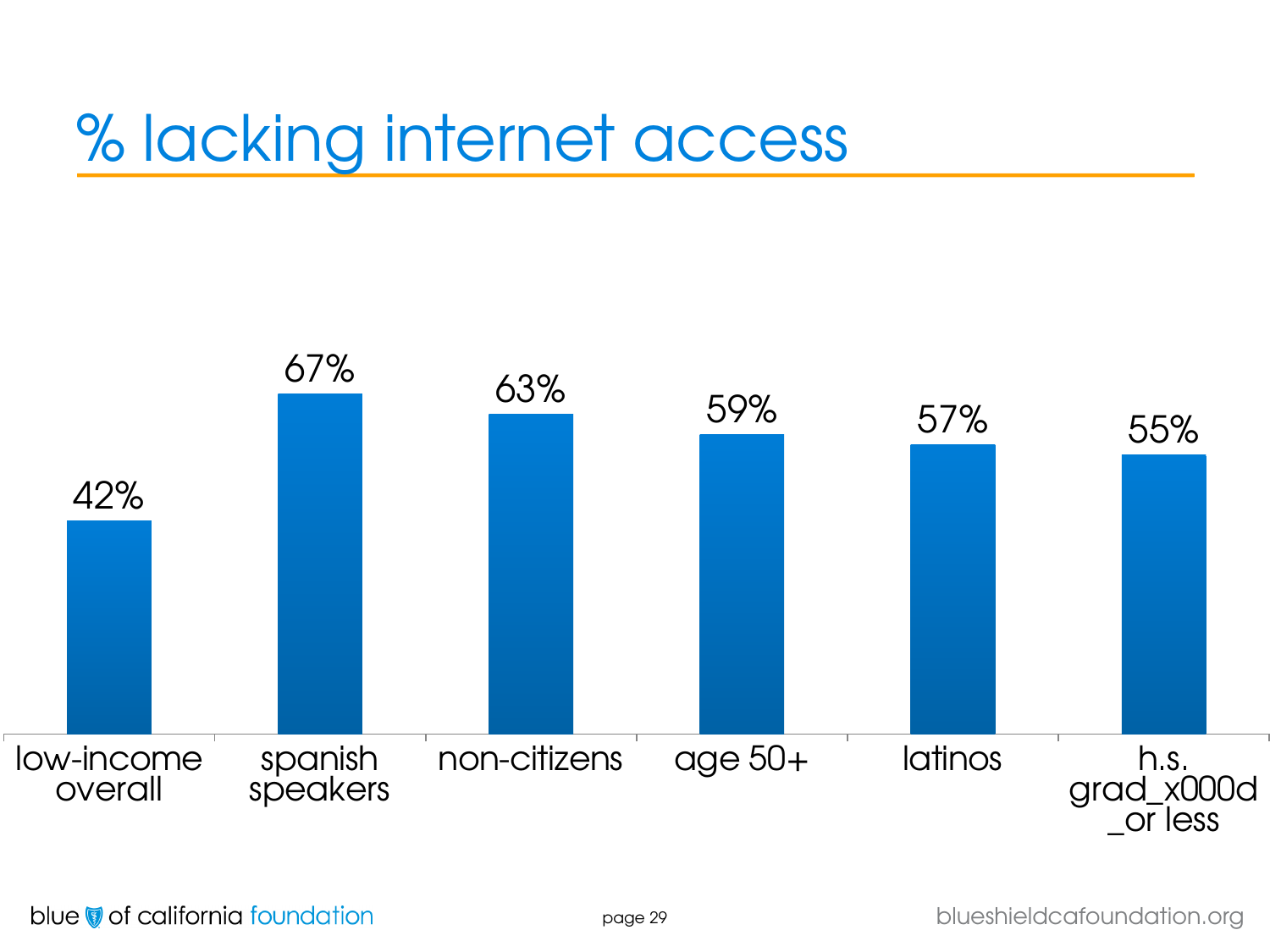

# % lacking internet access

### Chart

| Category | Series 1 |
|---|---|
| low-income overall | 0.42 |
| spanish speakers | 0.67 |
| non-citizens | 0.63 |
| age 50+ | 0.59 |
| latinos | 0.57 |
| h.s. grad_x000d_or less | 0.55 |
page 29